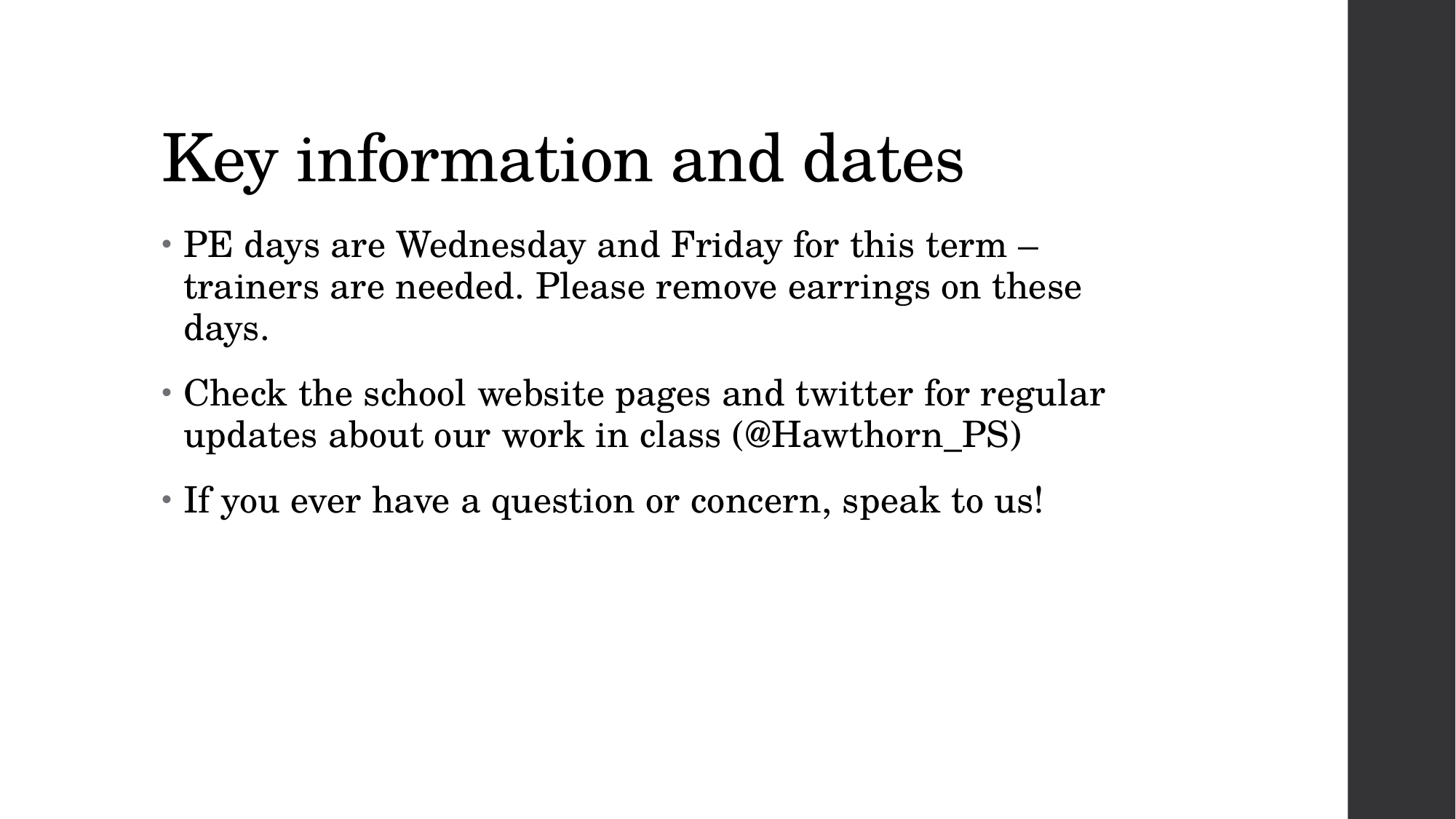

# Key information and dates
PE days are Wednesday and Friday for this term – trainers are needed. Please remove earrings on these days.
Check the school website pages and twitter for regular updates about our work in class (@Hawthorn_PS)
If you ever have a question or concern, speak to us!